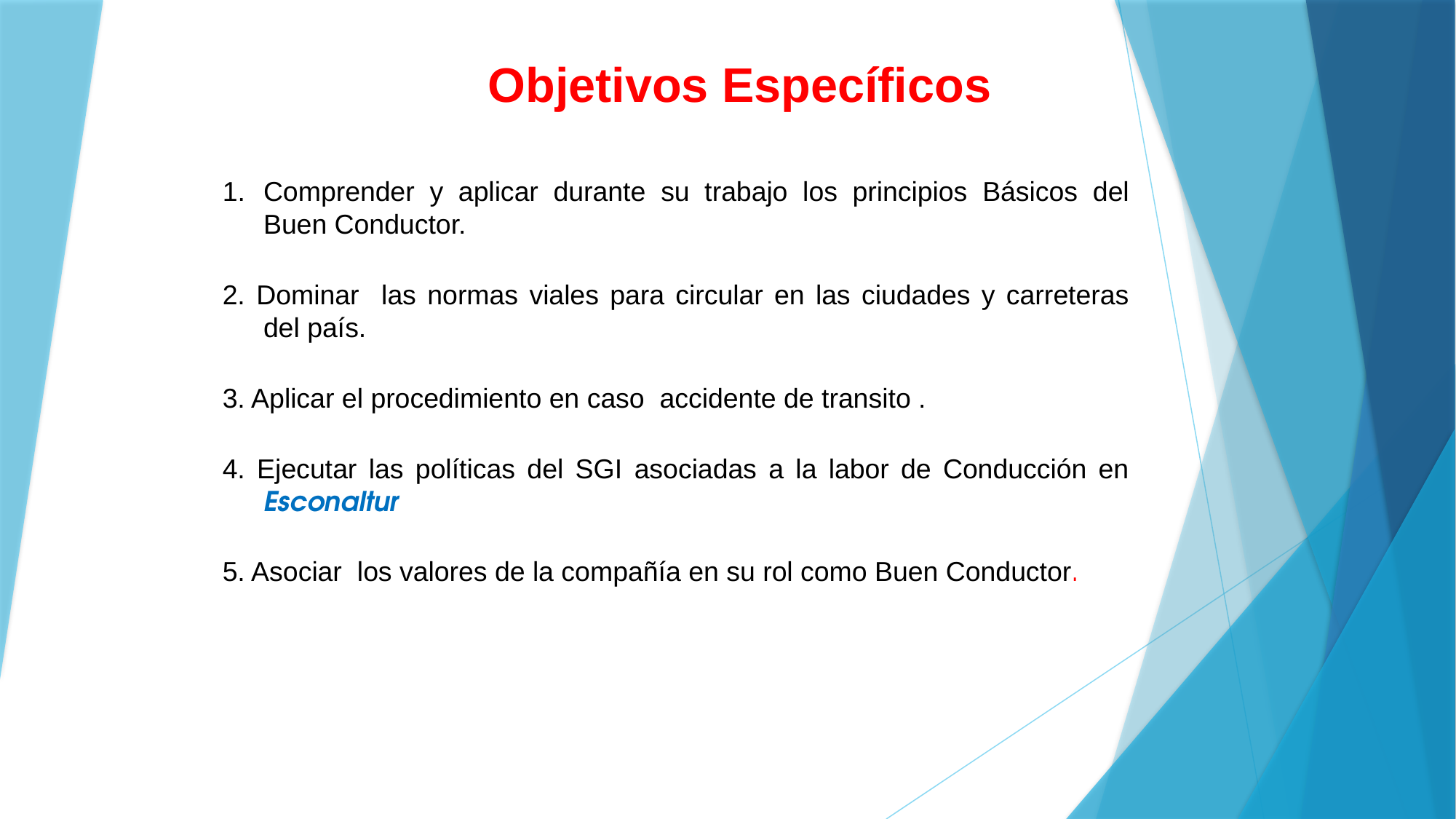

Objetivos Específicos
Comprender y aplicar durante su trabajo los principios Básicos del Buen Conductor.
2. Dominar  las normas viales para circular en las ciudades y carreteras del país.
3. Aplicar el procedimiento en caso  accidente de transito .
4. Ejecutar las políticas del SGI asociadas a la labor de Conducción en Esconaltur
5. Asociar  los valores de la compañía en su rol como Buen Conductor.